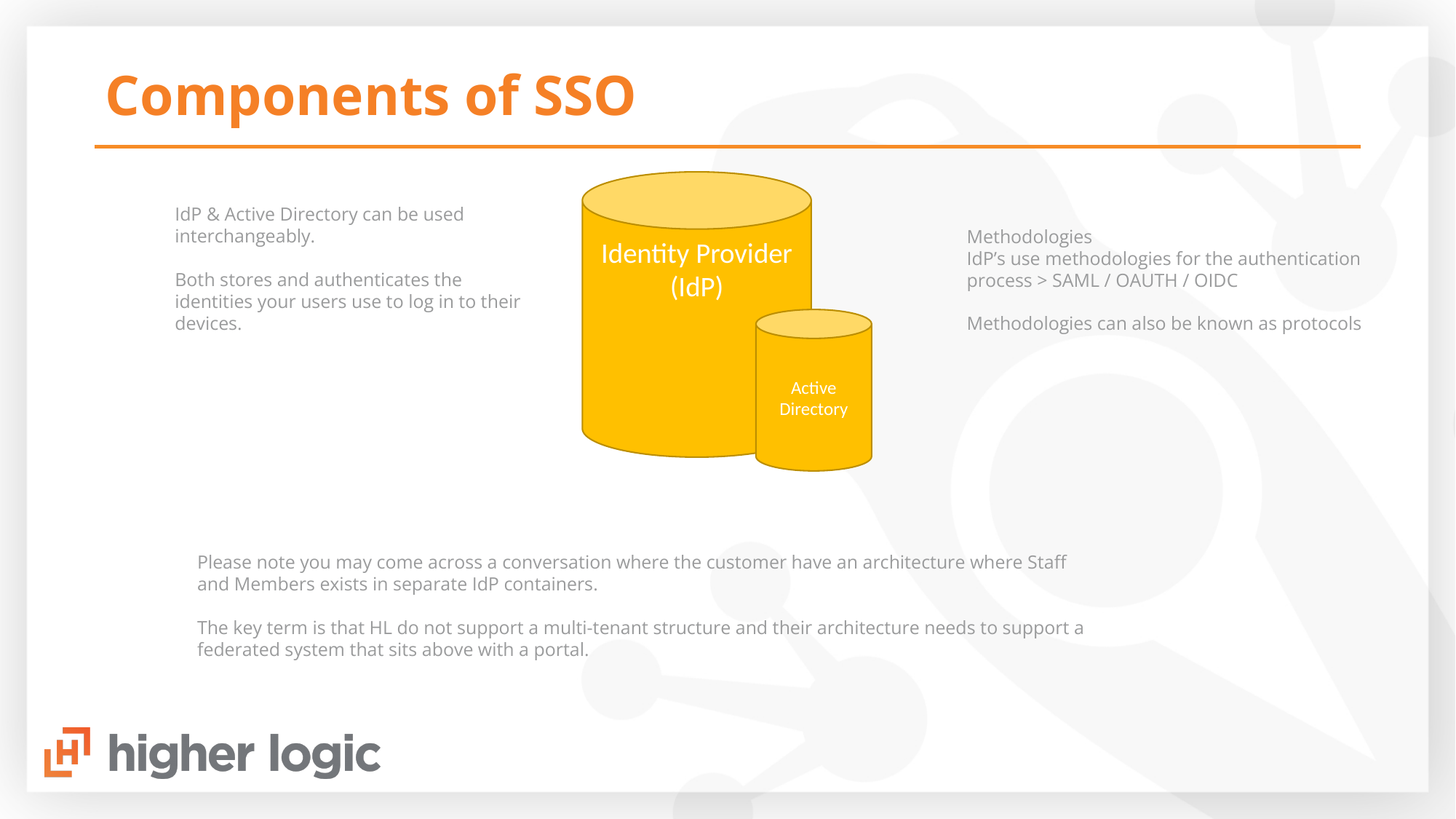

# Components of SSO

Identity Provider (IdP)
IdP & Active Directory can be used interchangeably.

Both stores and authenticates the identities your users use to log in to their devices.

Methodologies
IdP’s use methodologies for the authentication process > SAML / OAUTH / OIDC

Methodologies can also be known as protocols

Active Directory
Please note you may come across a conversation where the customer have an architecture where Staff and Members exists in separate IdP containers.

The key term is that HL do not support a multi-tenant structure and their architecture needs to support a federated system that sits above with a portal.